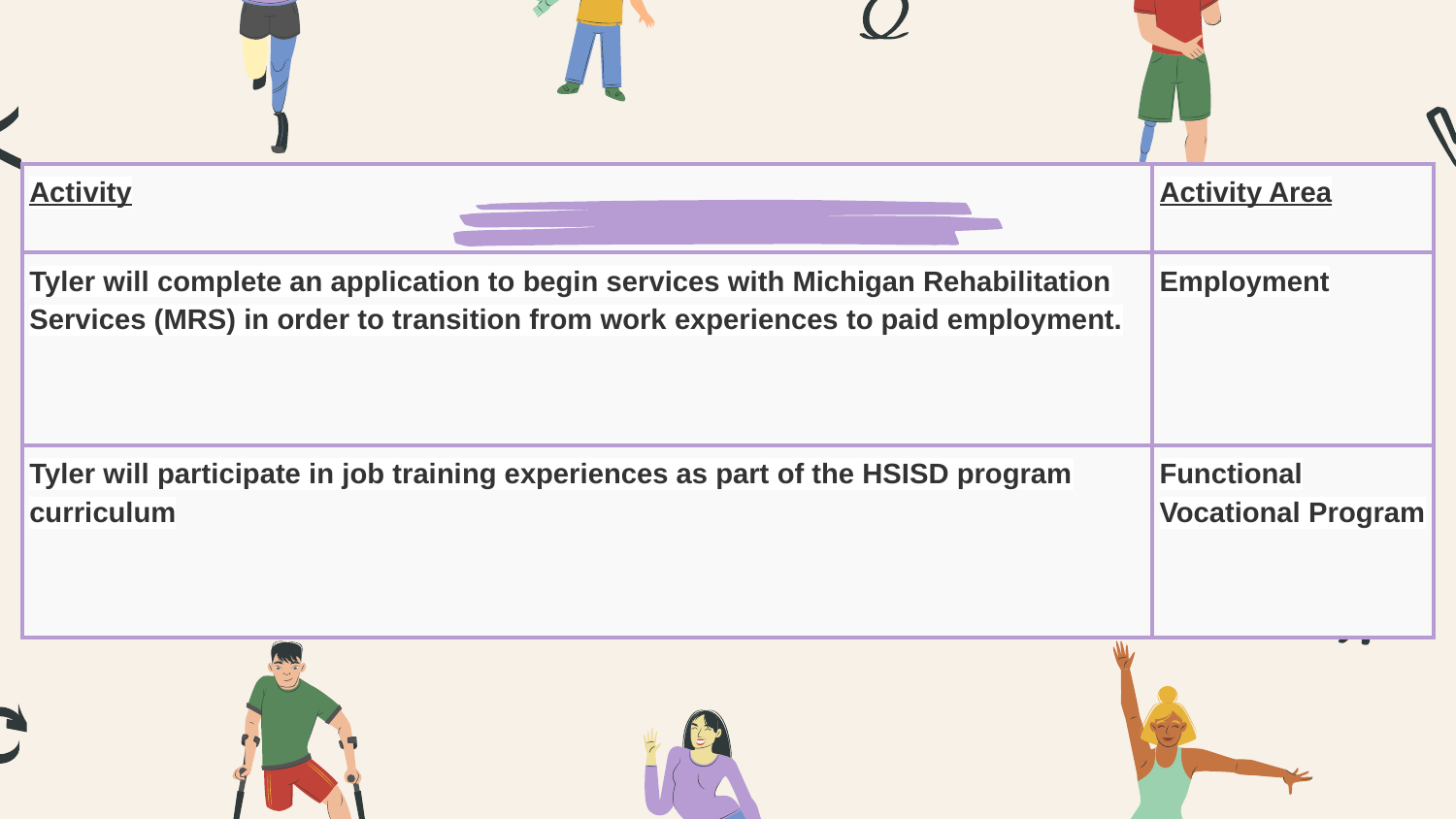

| Activity | Activity Area |
| --- | --- |
| Tyler will complete an application to begin services with Michigan Rehabilitation Services (MRS) in order to transition from work experiences to paid employment. | Employment |
| Tyler will participate in job training experiences as part of the HSISD program curriculum | Functional Vocational Program |